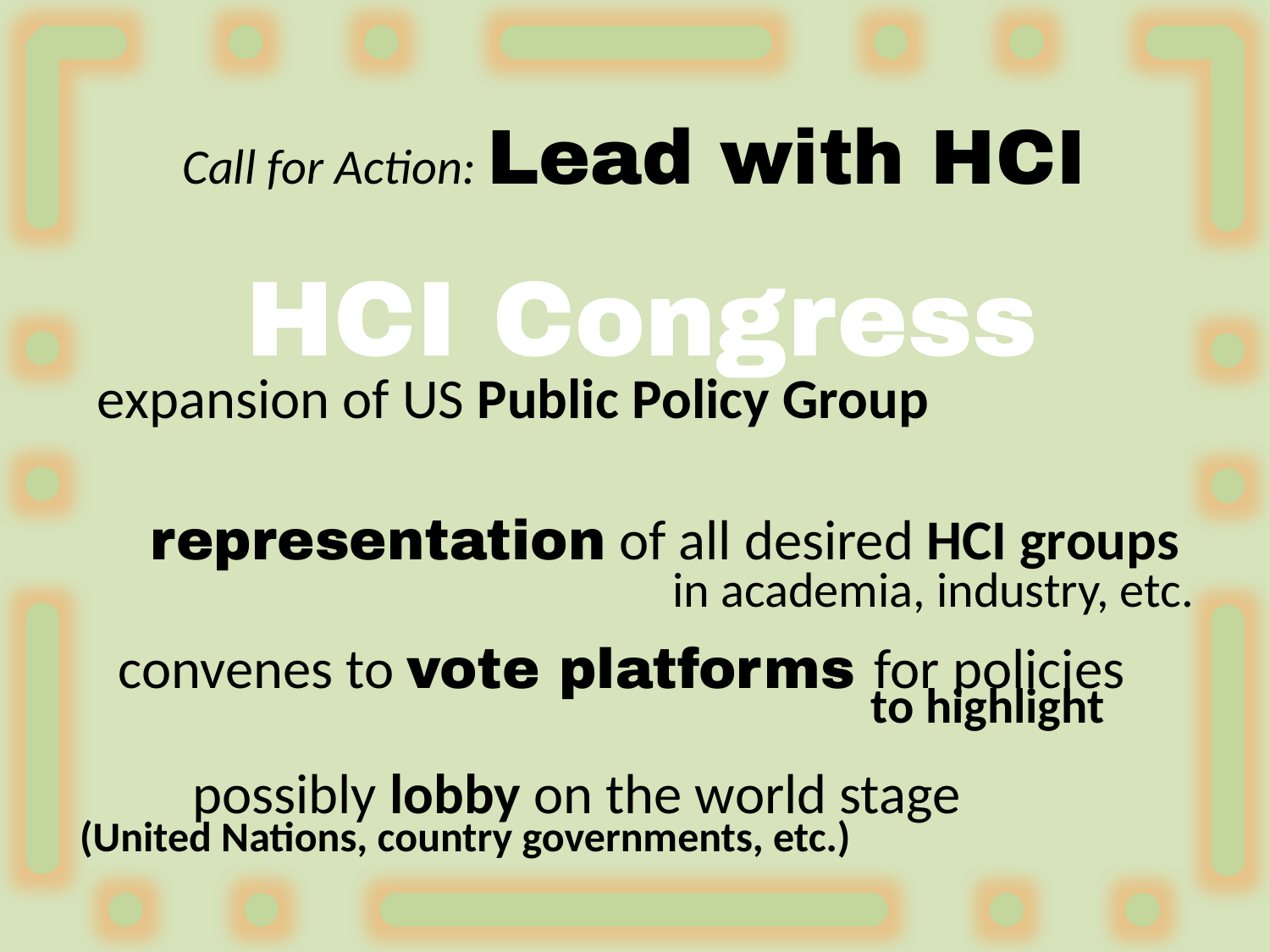

# Call for Action: Lead with HCI
HCI Congress
expansion of US Public Policy Group
representation of all desired HCI groups
in academia, industry, etc.
convenes to vote platforms for policies
to highlight
possibly lobby on the world stage
(United Nations, country governments, etc.)